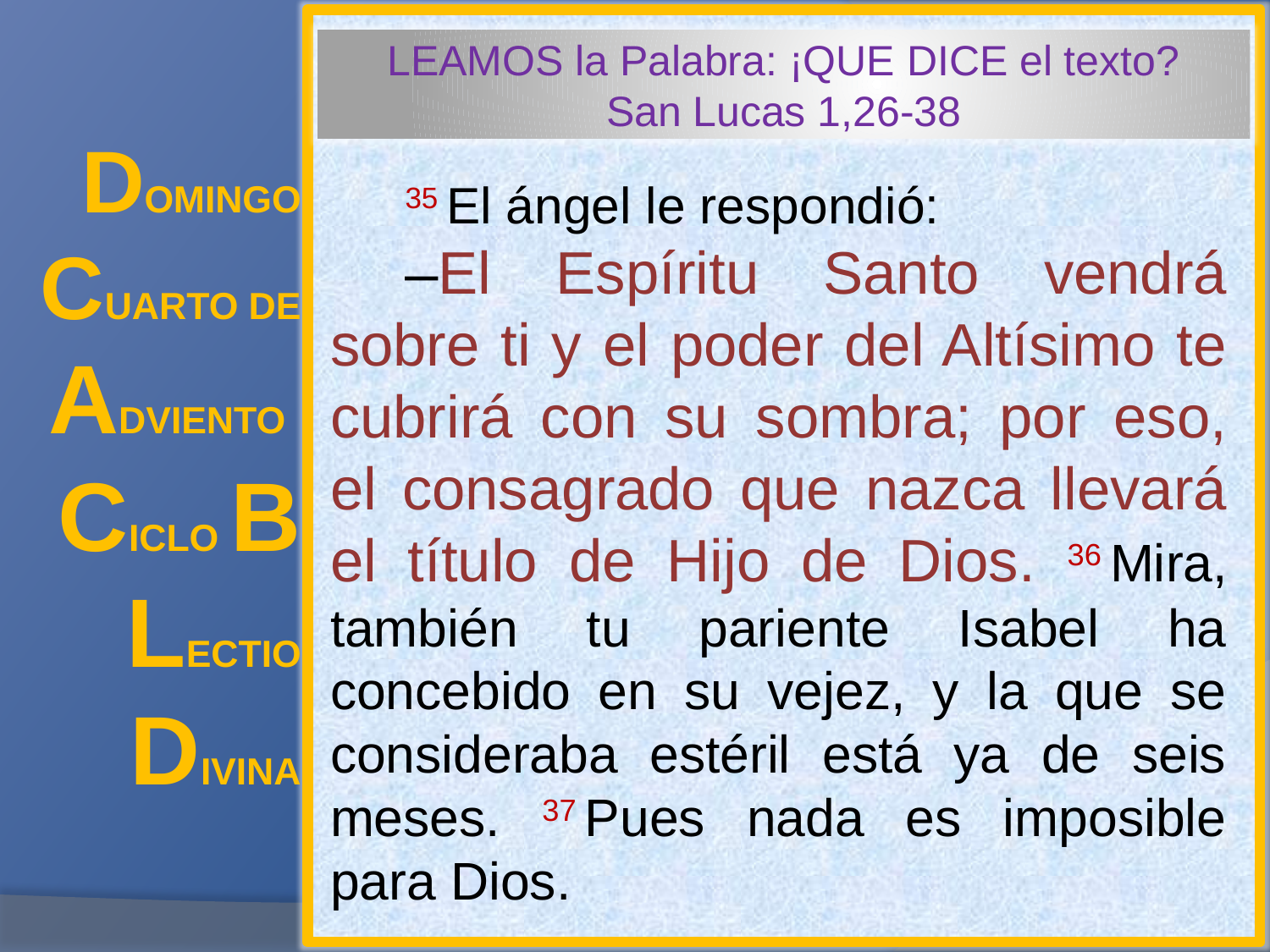

LEAMOS la Palabra: ¡QUE DICE el texto?
San Lucas 1,26-38
# DOMINGO CUARTO DE ADVIENTO CICLO B LECTIO DIVINA
35 El ángel le respondió:
–El Espíritu Santo vendrá sobre ti y el poder del Altísimo te cubrirá con su sombra; por eso, el consagrado que nazca llevará el título de Hijo de Dios. 36 Mira, también tu pariente Isabel ha concebido en su vejez, y la que se consideraba estéril está ya de seis meses. 37 Pues nada es imposible para Dios.